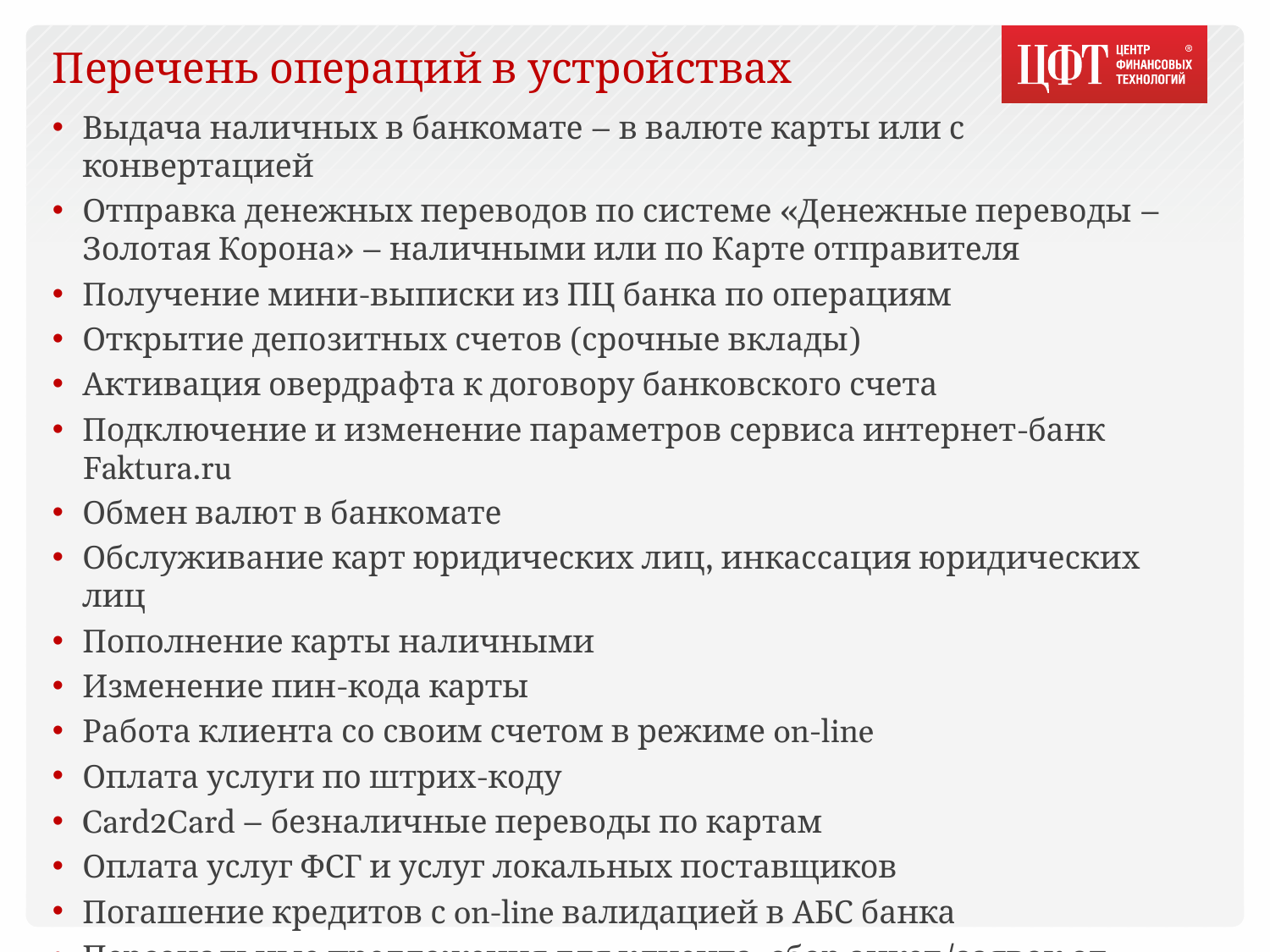

Перечень операций в устройствах
Выдача наличных в банкомате – в валюте карты или с конвертацией
Отправка денежных переводов по системе «Денежные переводы –Золотая Корона» – наличными или по Карте отправителя
Получение мини-выписки из ПЦ банка по операциям
Открытие депозитных счетов (срочные вклады)
Активация овердрафта к договору банковского счета
Подключение и изменение параметров сервиса интернет-банк Faktura.ru
Обмен валют в банкомате
Обслуживание карт юридических лиц, инкассация юридических лиц
Пополнение карты наличными
Изменение пин-кода карты
Работа клиента со своим счетом в режиме on-line
Оплата услуги по штрих-коду
Card2Card – безналичные переводы по картам
Оплата услуг ФСГ и услуг локальных поставщиков
Погашение кредитов с on-line валидацией в АБС банка
Персональные предложения для клиента, сбор анкет/заявок от клиентов
Автоплатежи